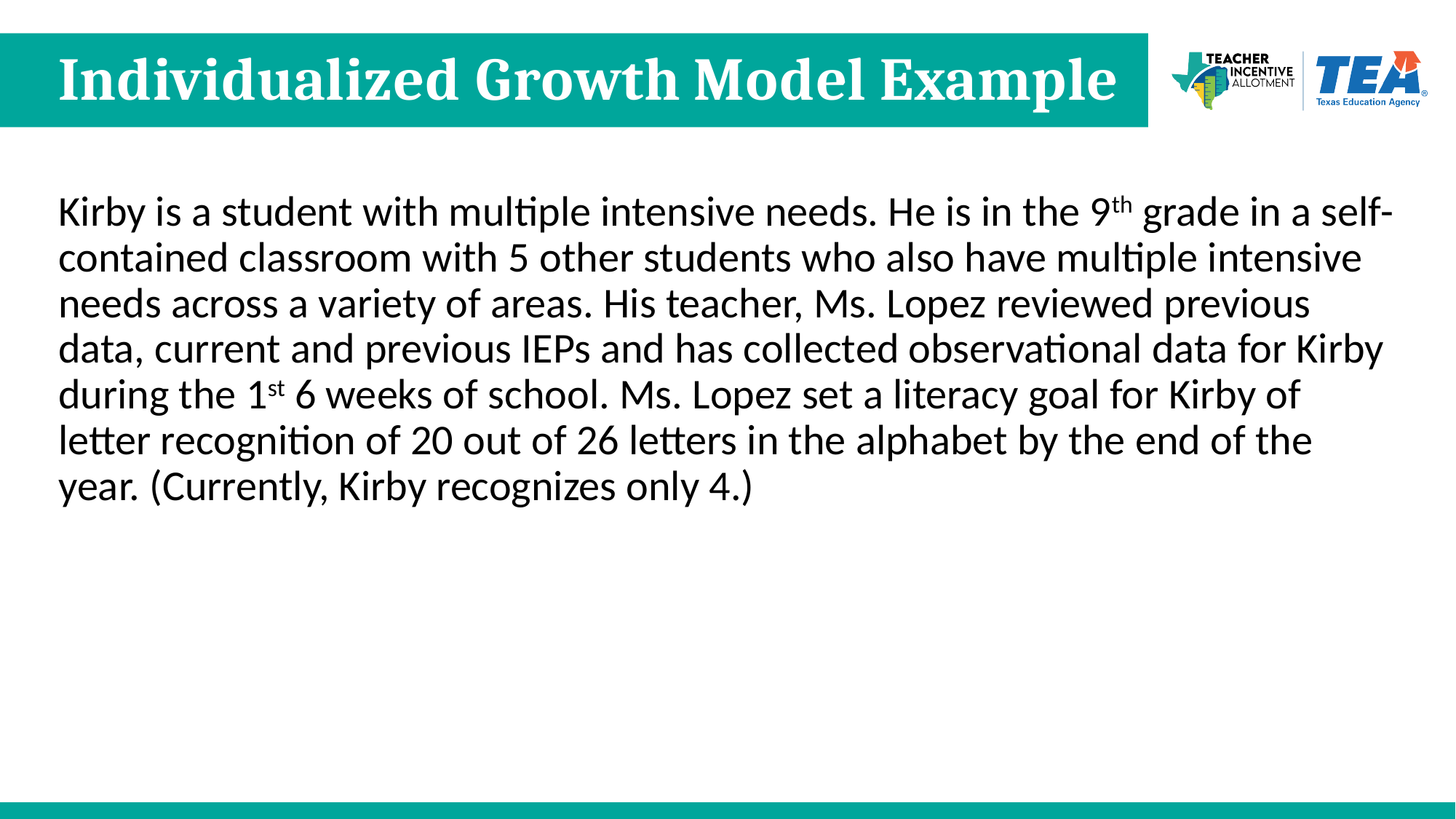

# Individualized Growth Model Example
Kirby is a student with multiple intensive needs. He is in the 9th grade in a self-contained classroom with 5 other students who also have multiple intensive needs across a variety of areas. His teacher, Ms. Lopez reviewed previous data, current and previous IEPs and has collected observational data for Kirby during the 1st 6 weeks of school. Ms. Lopez set a literacy goal for Kirby of letter recognition of 20 out of 26 letters in the alphabet by the end of the year. (Currently, Kirby recognizes only 4.)